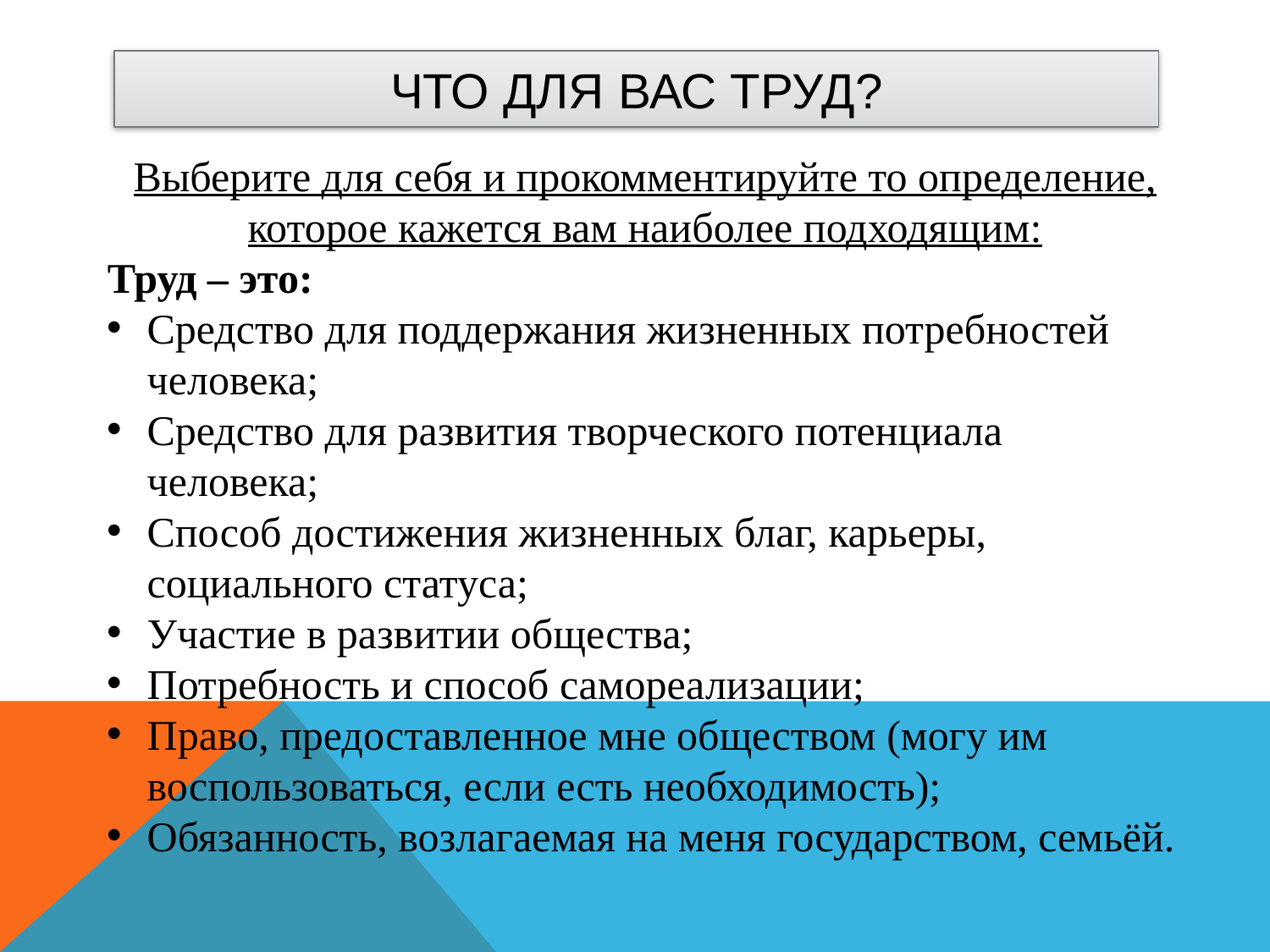

# Что для вас труд?
Выберите для себя и прокомментируйте то определение, которое кажется вам наиболее подходящим:
Труд – это:
Средство для поддержания жизненных потребностей человека;
Средство для развития творческого потенциала человека;
Способ достижения жизненных благ, карьеры, социального статуса;
Участие в развитии общества;
Потребность и способ самореализации;
Право, предоставленное мне обществом (могу им воспользоваться, если есть необходимость);
Обязанность, возлагаемая на меня государством, семьёй.